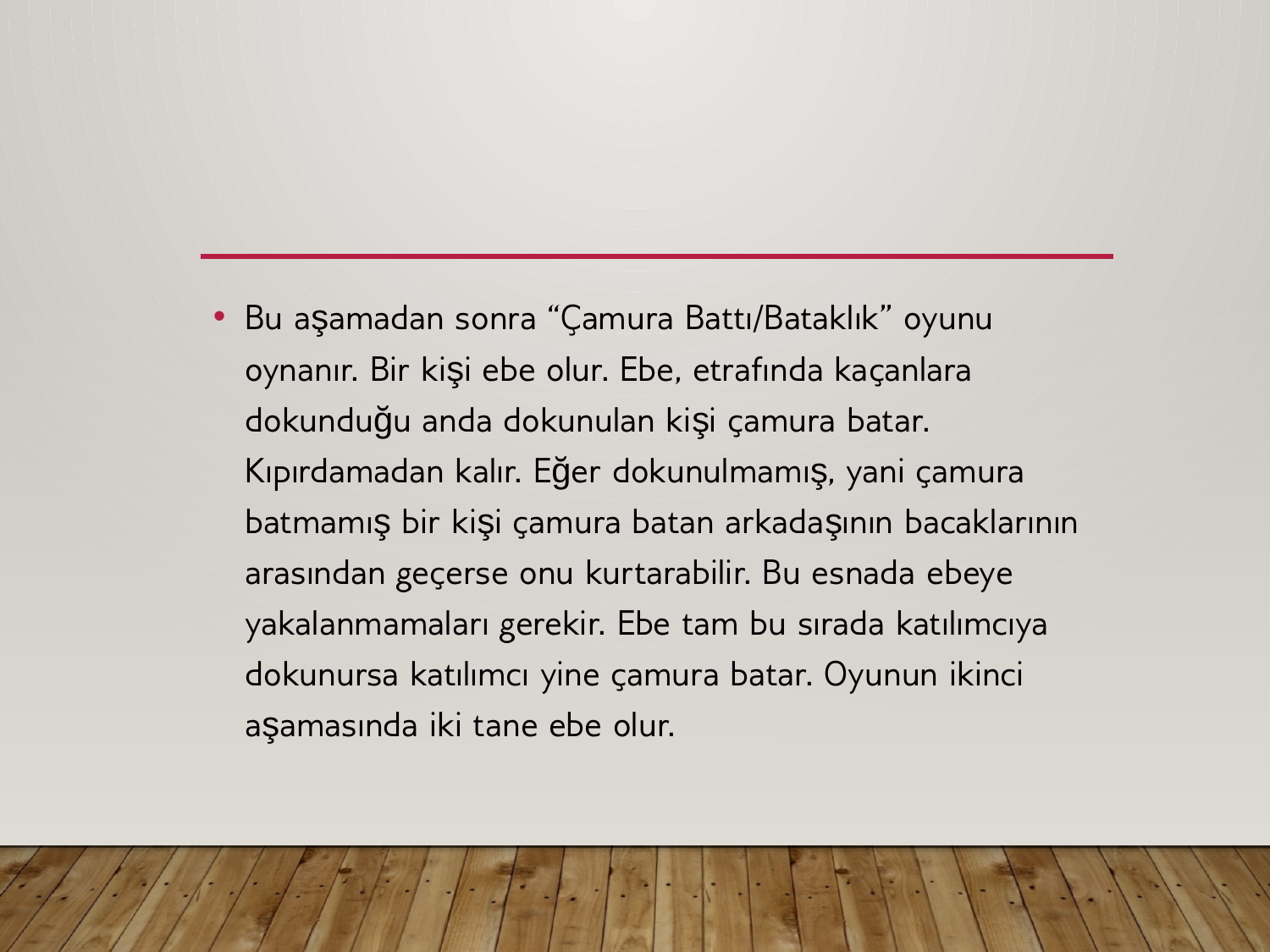

#
Bu aşamadan sonra “Çamura Battı/Bataklık” oyunu oynanır. Bir kişi ebe olur. Ebe, etrafında kaçanlara dokunduğu anda dokunulan kişi çamura batar. Kıpırdamadan kalır. Eğer dokunulmamış, yani çamura batmamış bir kişi çamura batan arkadaşının bacaklarının arasından geçerse onu kurtarabilir. Bu esnada ebeye yakalanmamaları gerekir. Ebe tam bu sırada katılımcıya dokunursa katılımcı yine çamura batar. Oyunun ikinci aşamasında iki tane ebe olur.